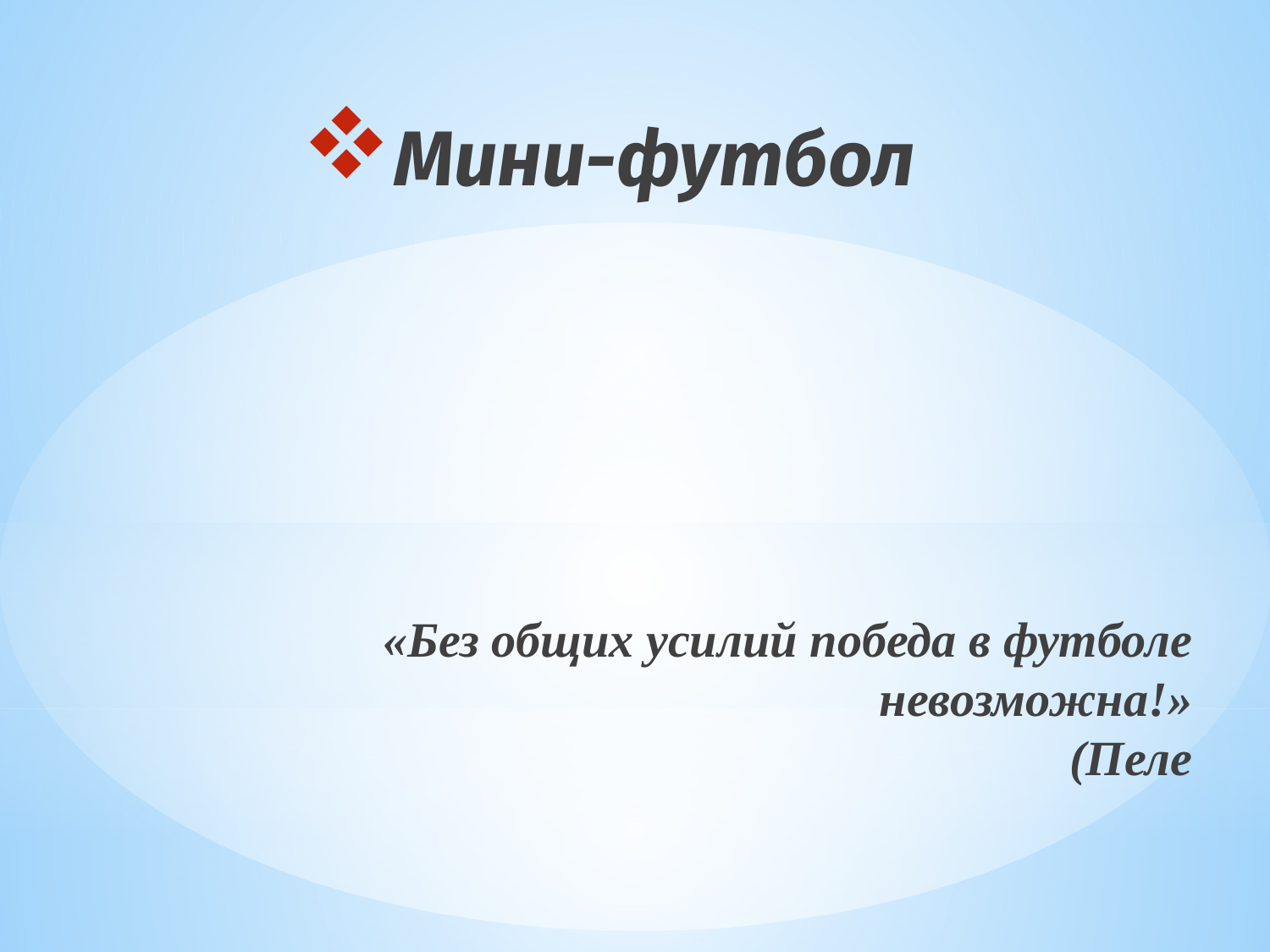

Мини-футбол
«Без общих усилий победа в футболе невозможна!»
(Пеле